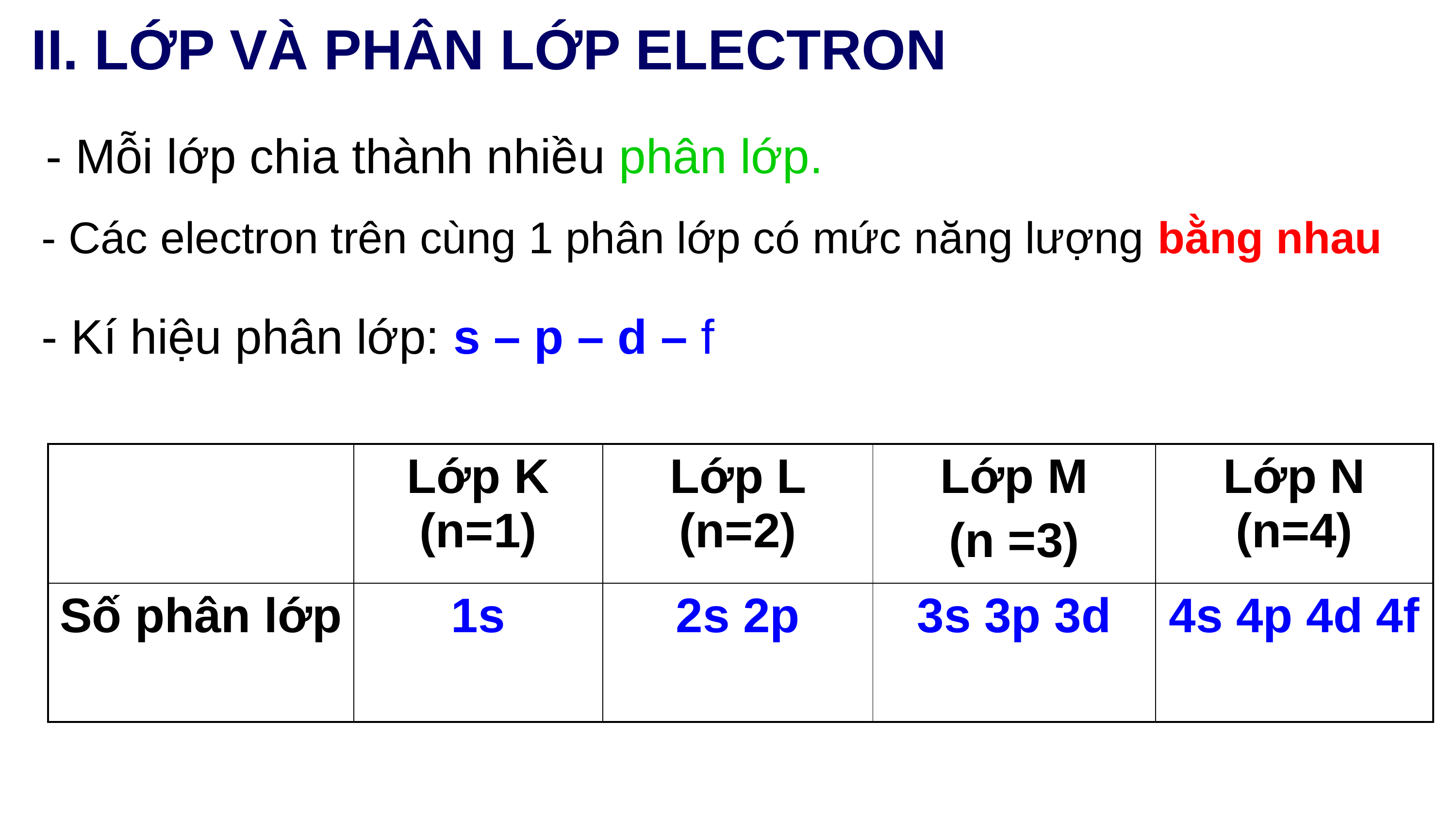

II. LỚP VÀ PHÂN LỚP ELECTRON

- Mỗi lớp chia thành nhiều phân lớp.

- Các electron trên cùng 1 phân lớp có mức năng lượng bằng nhau
- Kí hiệu phân lớp: s – p – d – f
|  | Lớp K (n=1) | Lớp L (n=2) | Lớp M (n =3) | Lớp N (n=4) |
| --- | --- | --- | --- | --- |
| Số phân lớp | 1s | 2s 2p | 3s 3p 3d | 4s 4p 4d 4f |